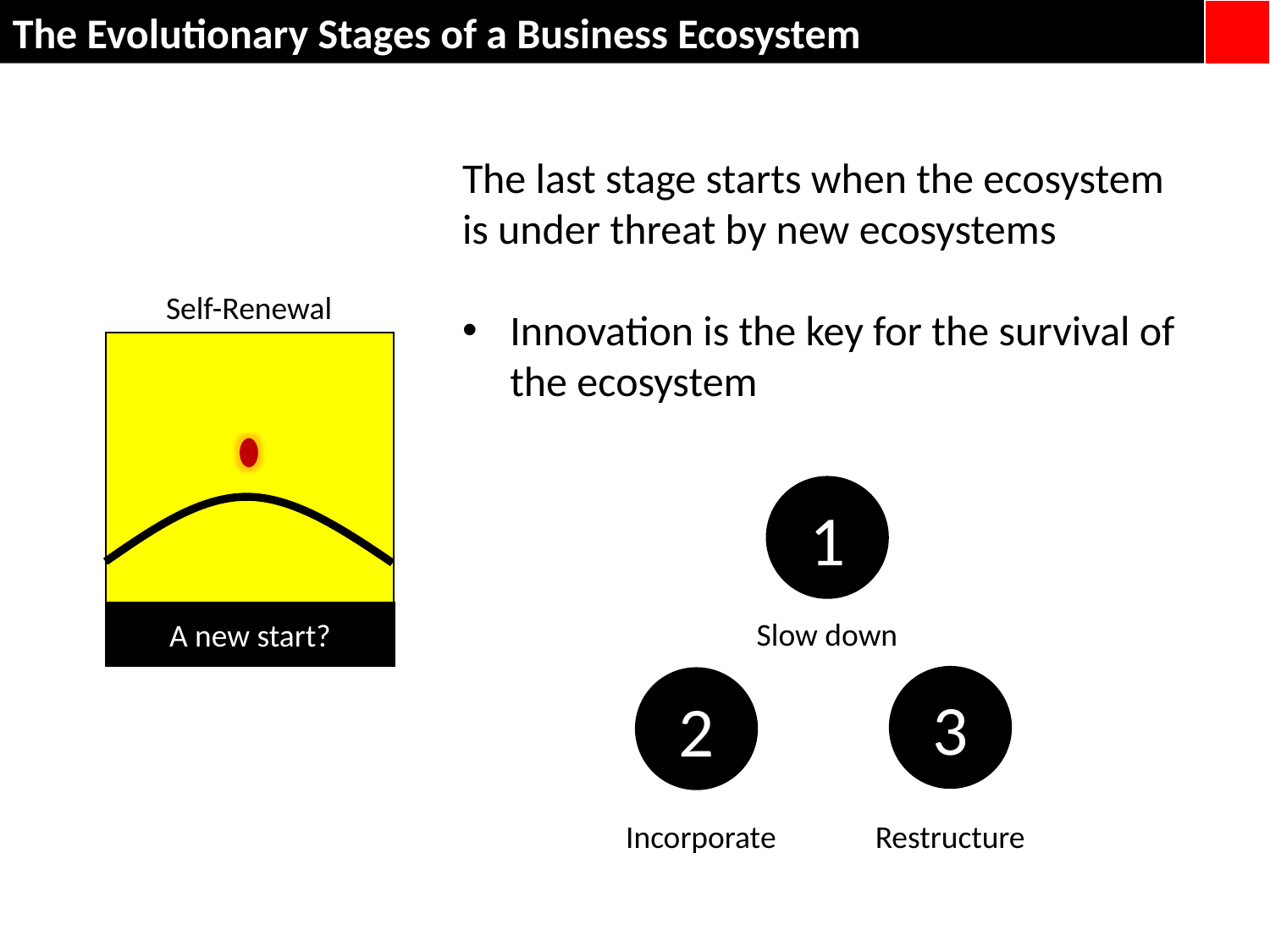

The Evolutionary Stages of a Business Ecosystem

The last stage starts when the ecosystem is under threat by new ecosystems
Self-Renewal
Innovation is the key for the survival of the ecosystem

1

A new start?
Slow down
3
2
Incorporate
Restructure